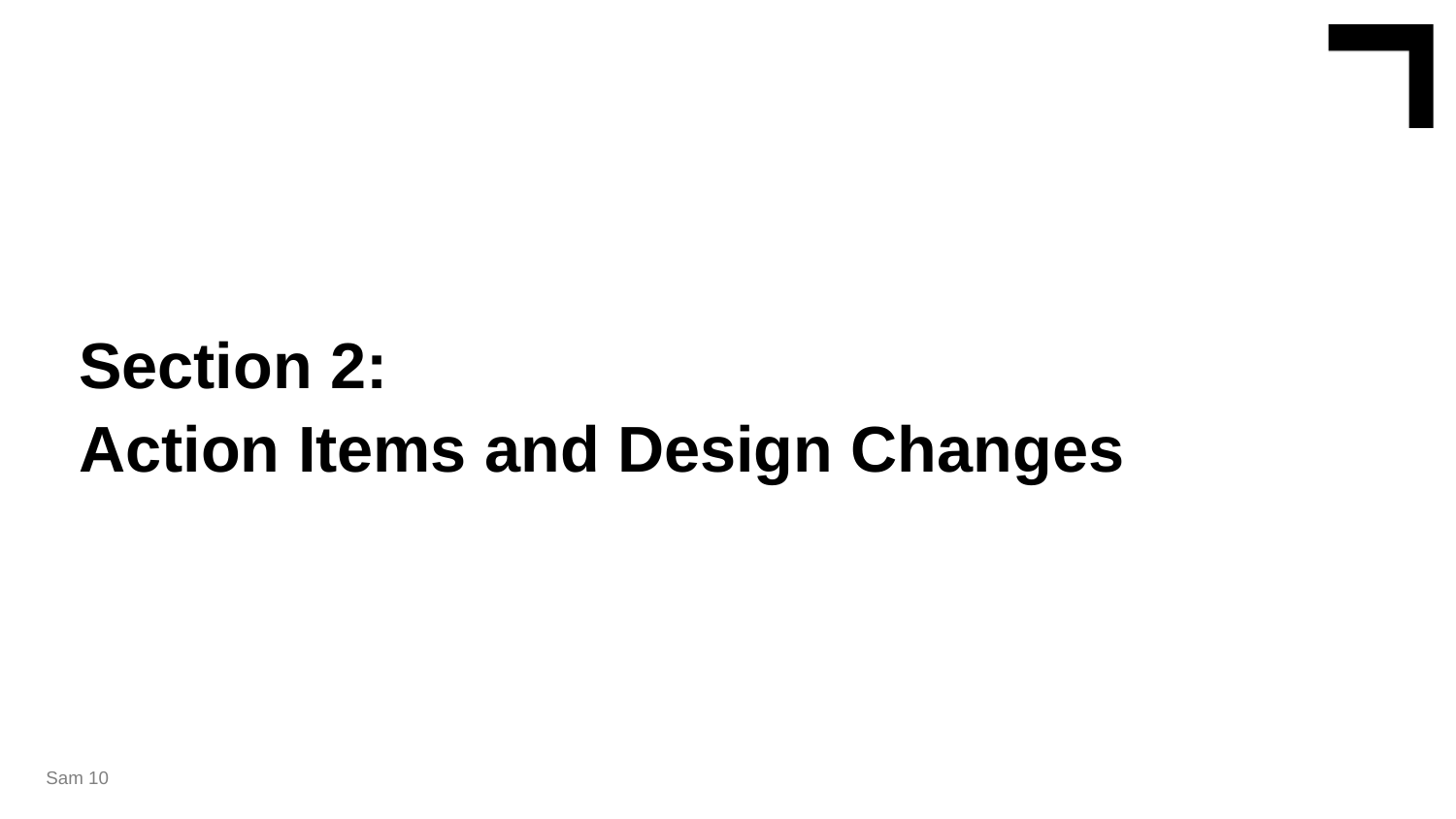

Section 2:
Action Items and Design Changes
Sam 10